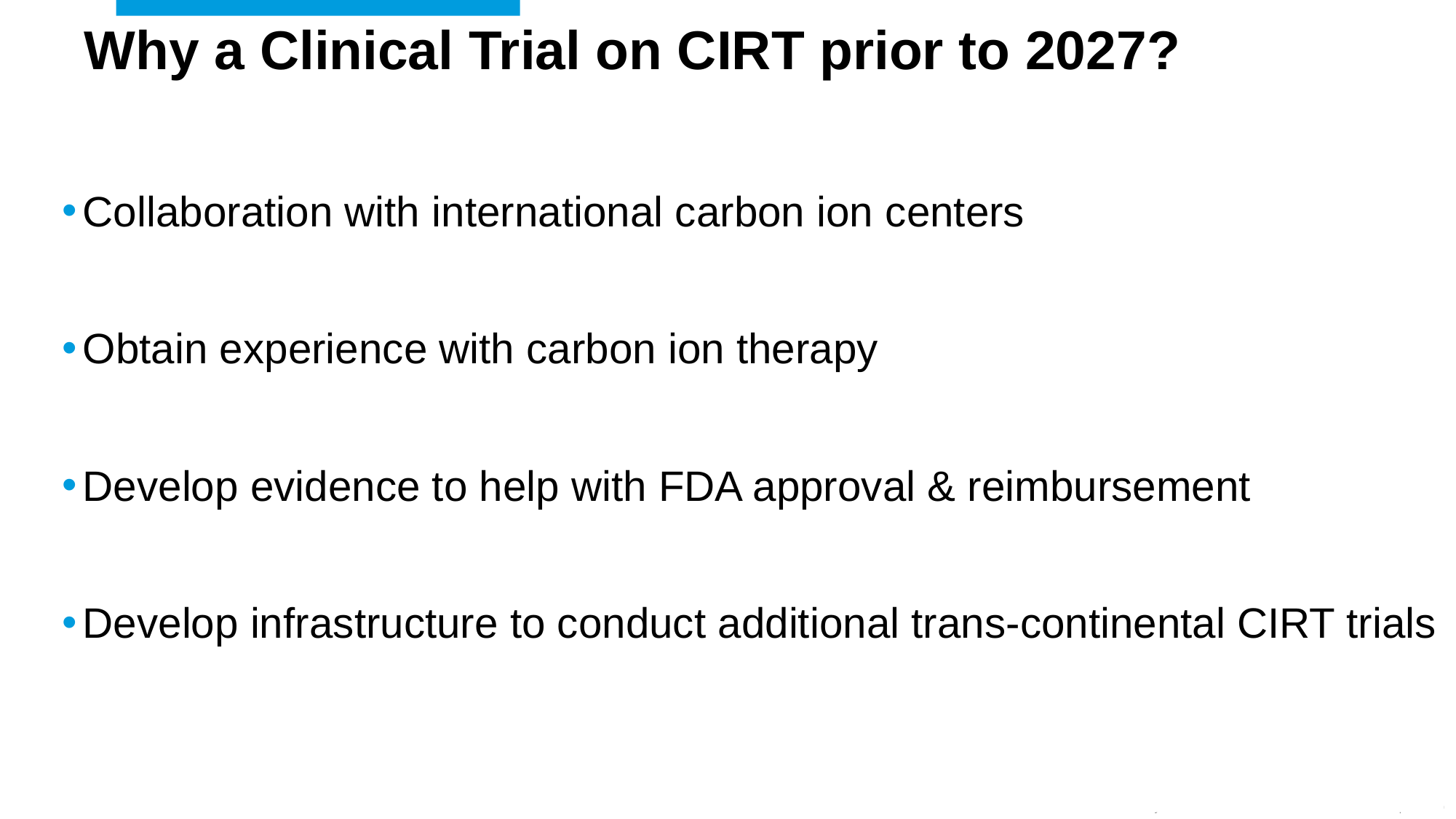

# Why a Clinical Trial on CIRT prior to 2027?
Collaboration with international carbon ion centers

Obtain experience with carbon ion therapy

Develop evidence to help with FDA approval & reimbursement

Develop infrastructure to conduct additional trans-continental CIRT trials